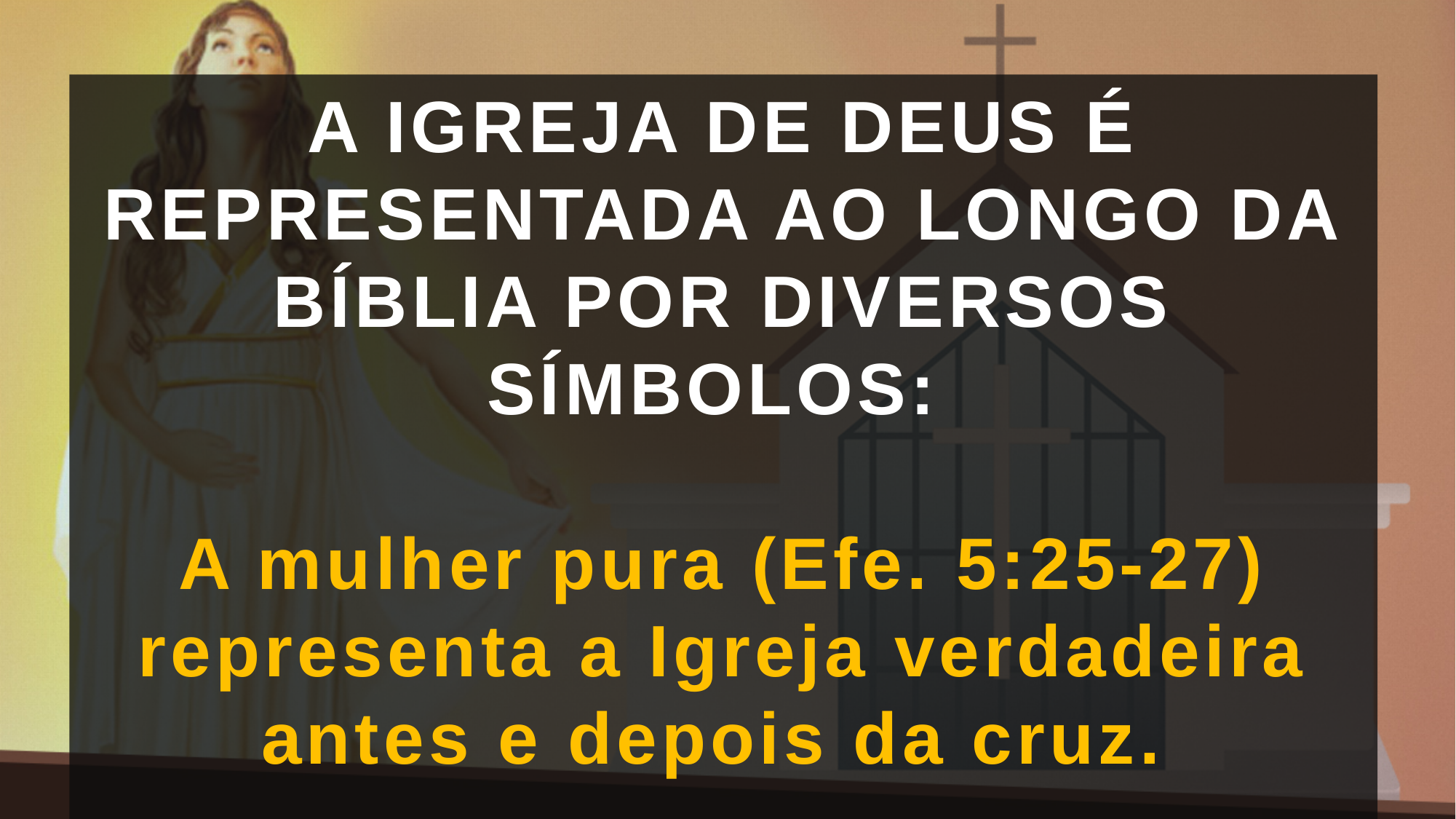

A IGREJA DE DEUS É REPRESENTADA AO LONGO DA BÍBLIA POR DIVERSOS SÍMBOLOS:

A mulher pura (Efe. 5:25-27) representa a Igreja verdadeira antes e depois da cruz.